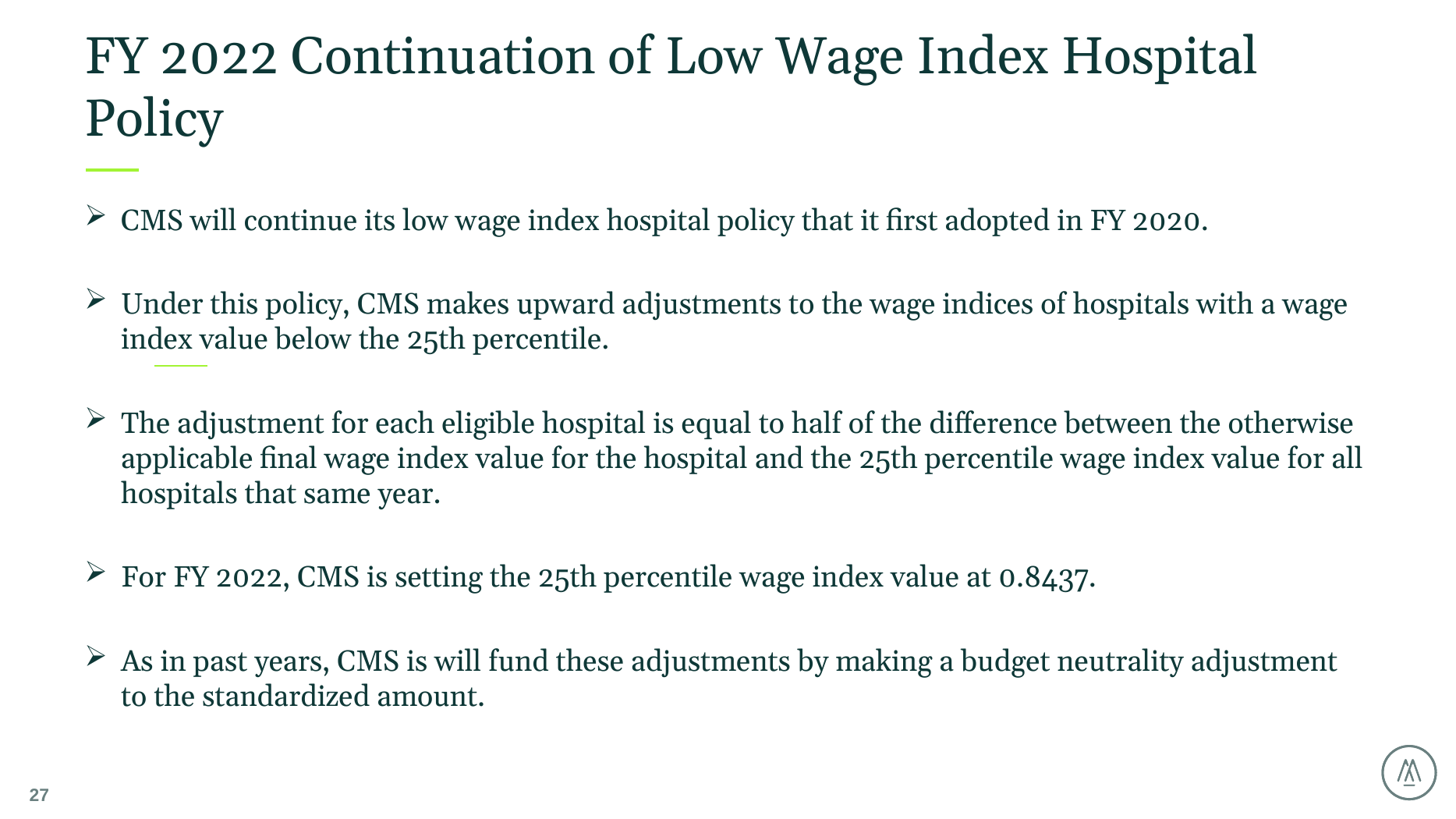

# FY 2022 Continuation of Low Wage Index Hospital Policy
CMS will continue its low wage index hospital policy that it first adopted in FY 2020.
Under this policy, CMS makes upward adjustments to the wage indices of hospitals with a wage index value below the 25th percentile.
The adjustment for each eligible hospital is equal to half of the difference between the otherwise applicable final wage index value for the hospital and the 25th percentile wage index value for all hospitals that same year.
For FY 2022, CMS is setting the 25th percentile wage index value at 0.8437.
As in past years, CMS is will fund these adjustments by making a budget neutrality adjustment to the standardized amount.
27